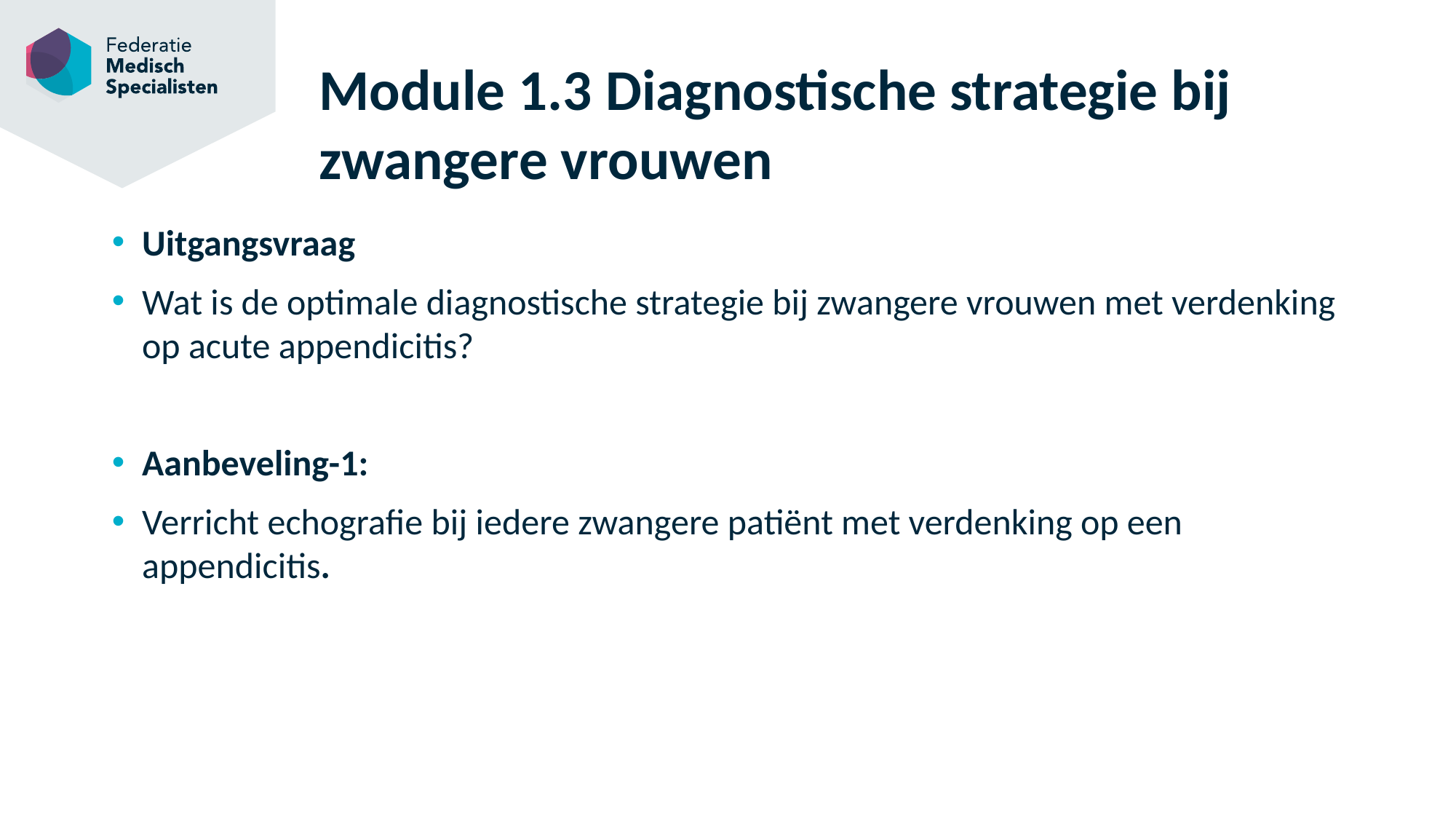

# Module 1.3 Diagnostische strategie bij zwangere vrouwen
Uitgangsvraag
Wat is de optimale diagnostische strategie bij zwangere vrouwen met verdenking op acute appendicitis?

Aanbeveling-1:
Verricht echografie bij iedere zwangere patiënt met verdenking op een appendicitis.